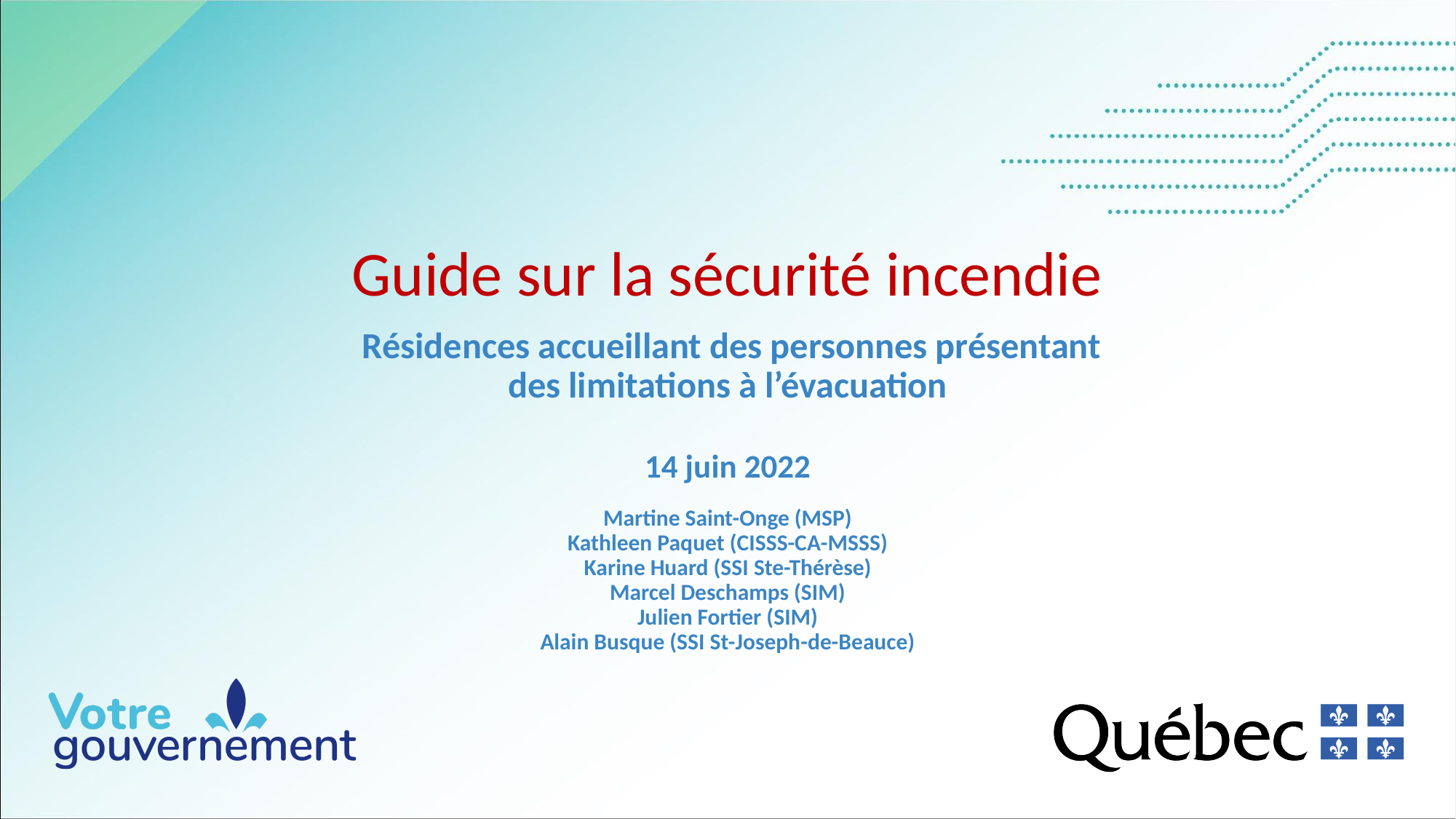

# Guide sur la sécurité incendie Résidences accueillant des personnes présentant des limitations à l’évacuation
14 juin 2022

Martine Saint-Onge (MSP)
Kathleen Paquet (CISSS-CA-MSSS)
Karine Huard (SSI Ste-Thérèse)
Marcel Deschamps (SIM)
Julien Fortier (SIM)
Alain Busque (SSI St-Joseph-de-Beauce)